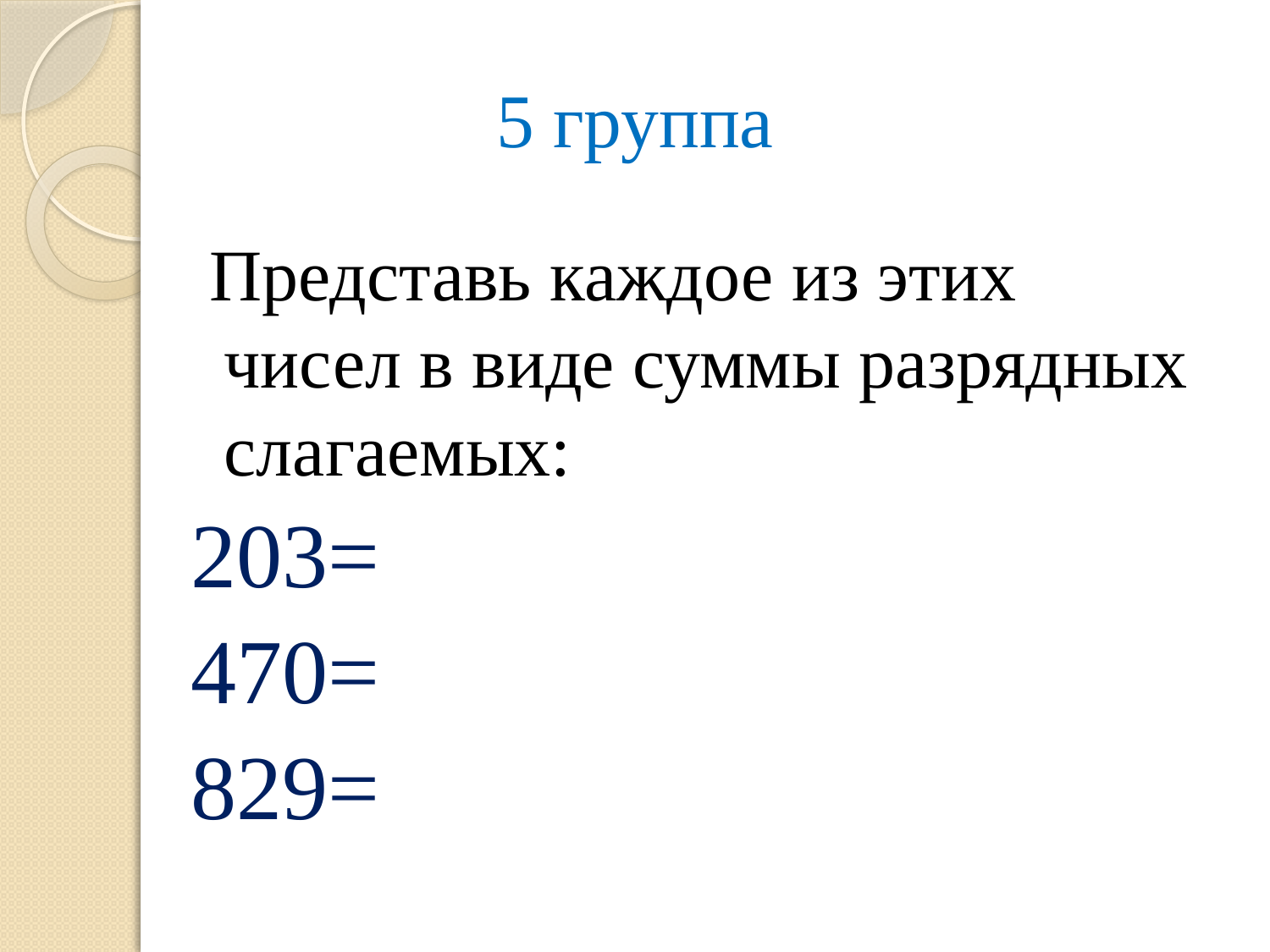

# 5 группа

 Представь каждое из этих чисел в виде суммы разрядных слагаемых:
203=
470=
829=